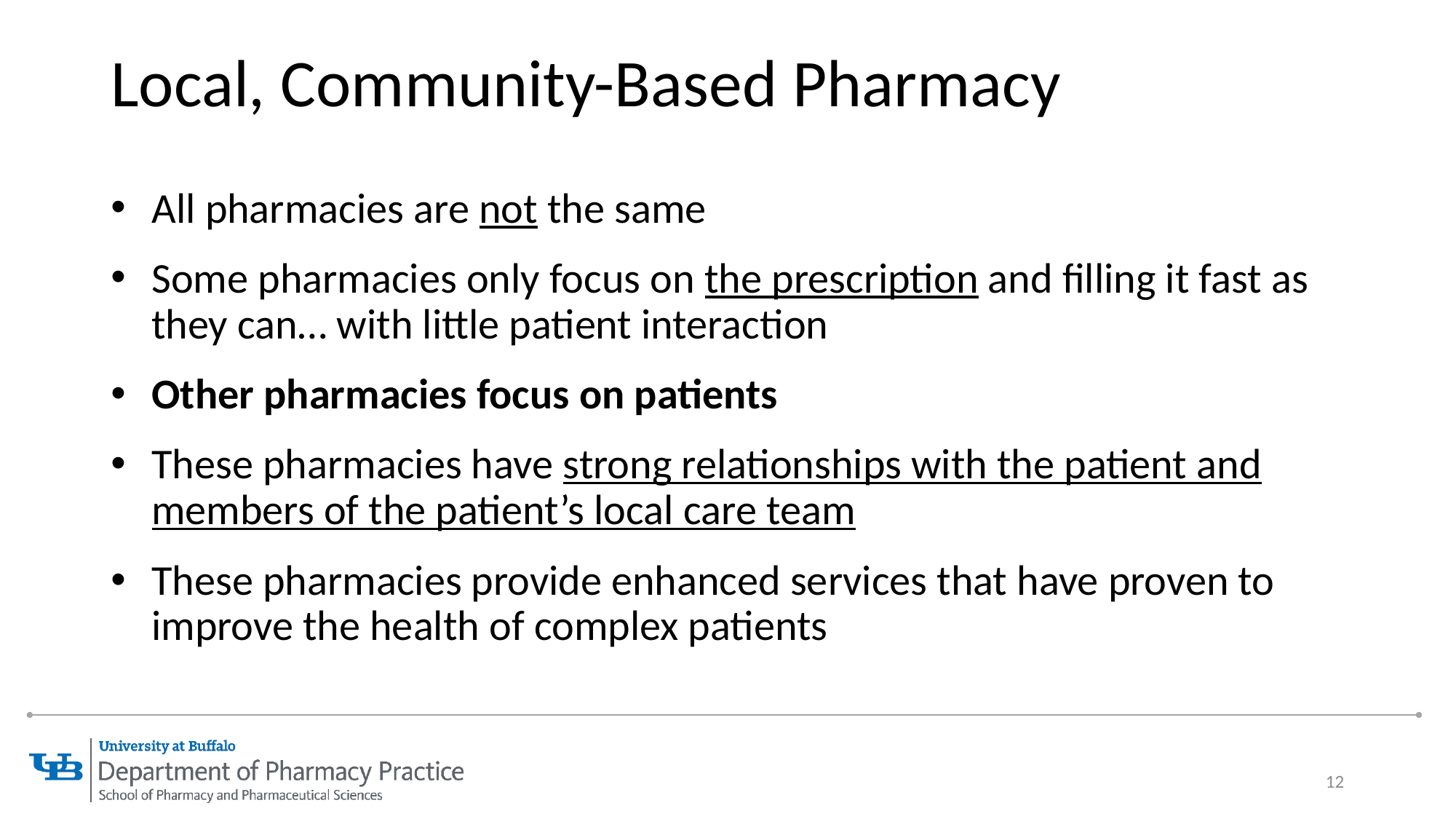

# Local, Community-Based Pharmacy
All pharmacies are not the same
Some pharmacies only focus on the prescription and filling it fast as they can… with little patient interaction
Other pharmacies focus on patients
These pharmacies have strong relationships with the patient and members of the patient’s local care team
These pharmacies provide enhanced services that have proven to improve the health of complex patients

12